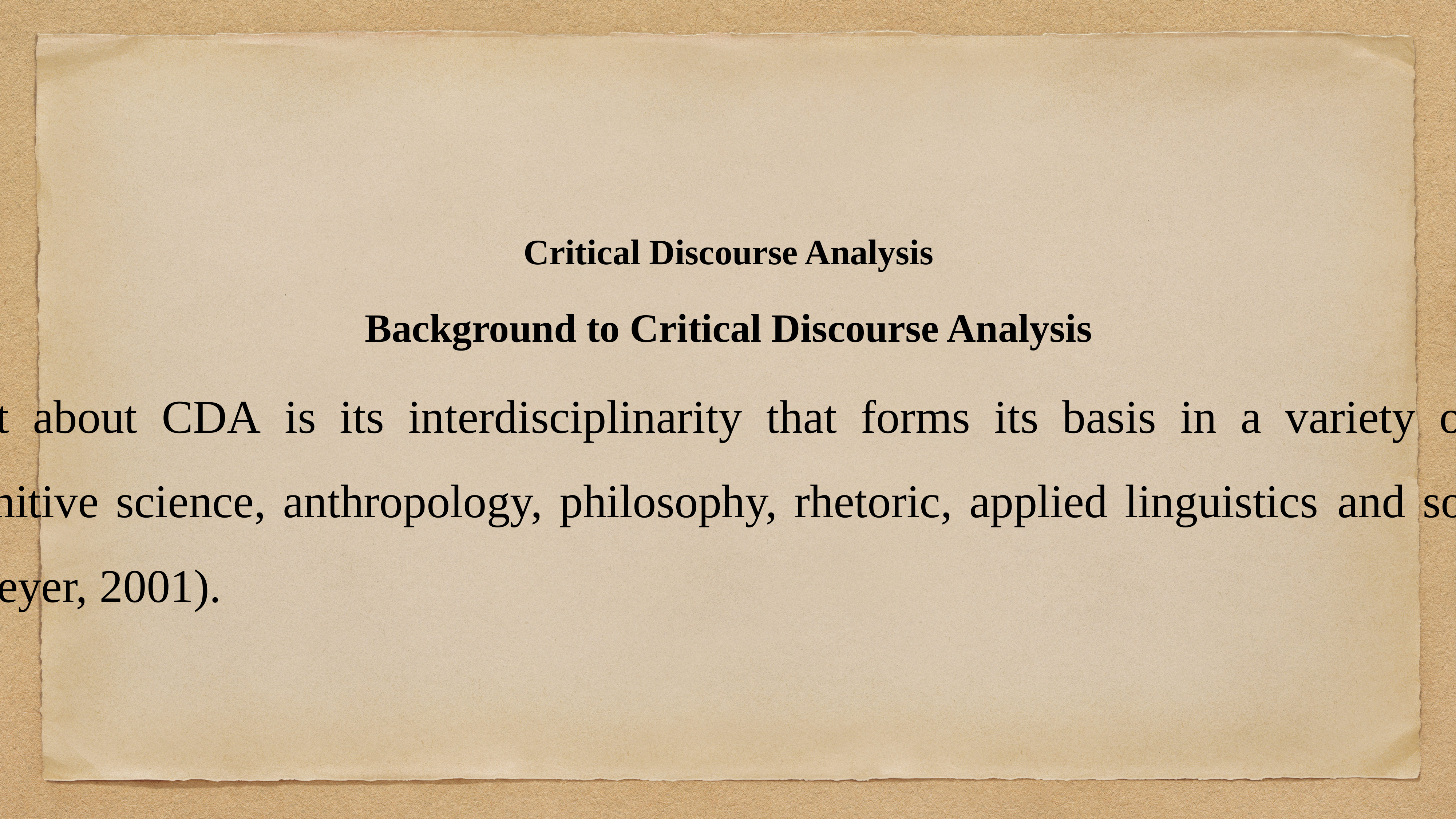

Critical Discourse Analysis
Background to Critical Discourse Analysis
A major fact about CDA is its interdisciplinarity that forms its basis in a variety of disciplines, including: cognitive science, anthropology, philosophy, rhetoric, applied linguistics and sociolinguistics (Wodak and Meyer, 2001).
د